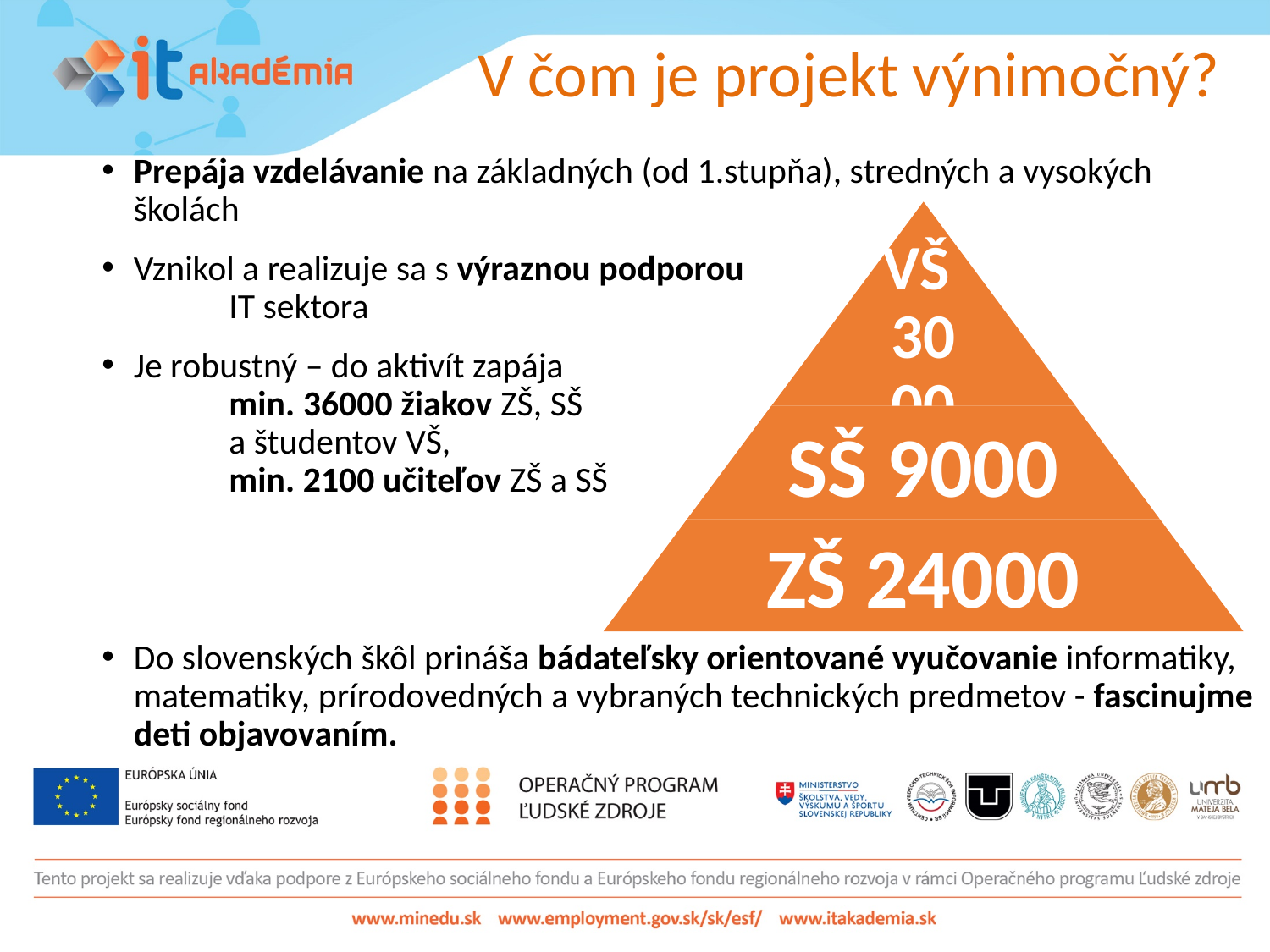

# V čom je projekt výnimočný?
Prepája vzdelávanie na základných (od 1.stupňa), stredných a vysokých školách
Vznikol a realizuje sa s výraznou podporou
	IT sektora
Je robustný – do aktivít zapája
	min. 36000 žiakov ZŠ, SŠ
	a študentov VŠ,
	min. 2100 učiteľov ZŠ a SŠ

Do slovenských škôl prináša bádateľsky orientované vyučovanie informatiky, matematiky, prírodovedných a vybraných technických predmetov - fascinujme deti objavovaním.

VŠ
3000
SŠ 9000
ZŠ 24000